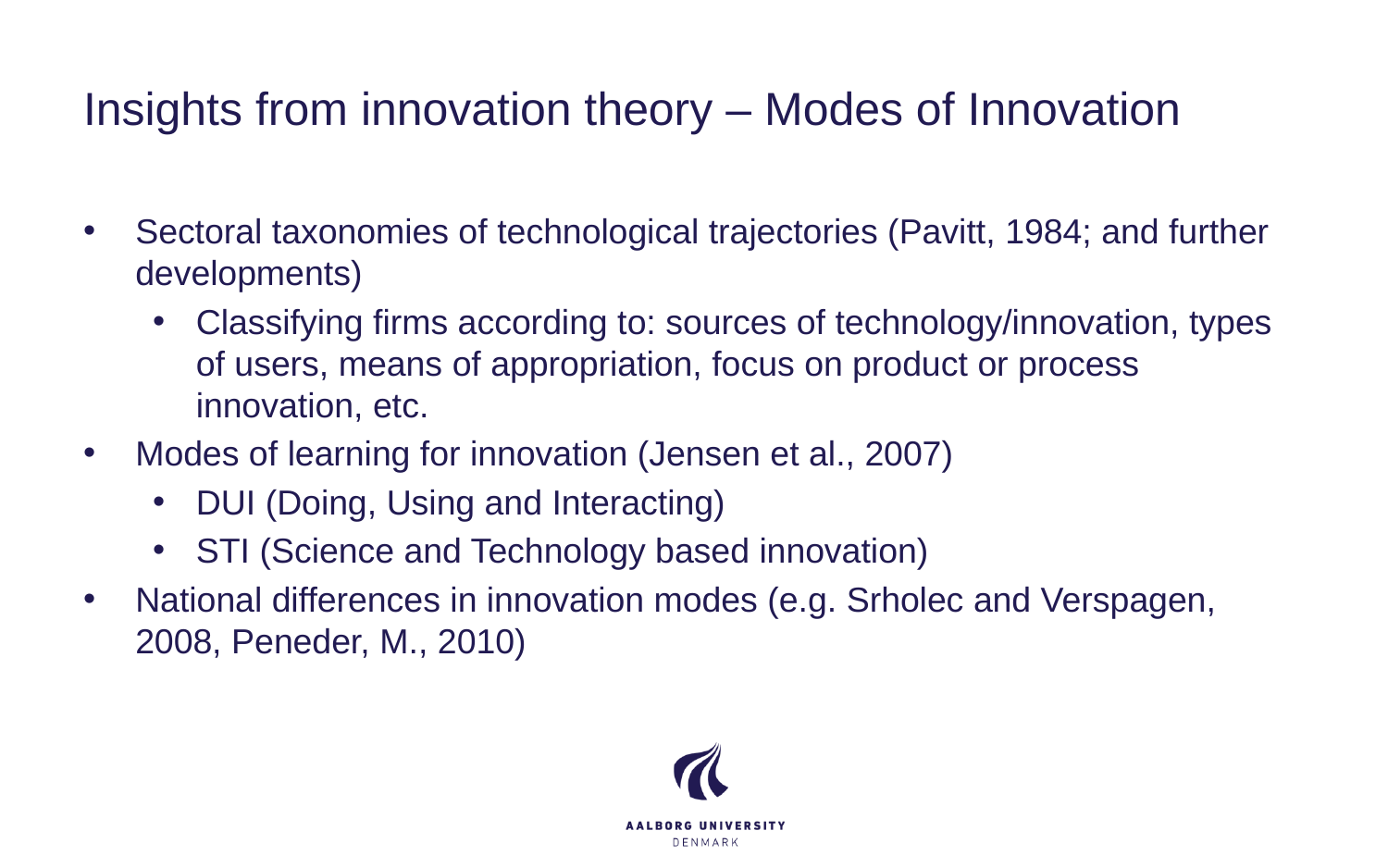

# Insights from innovation theory – Modes of Innovation
Sectoral taxonomies of technological trajectories (Pavitt, 1984; and further developments)
Classifying firms according to: sources of technology/innovation, types of users, means of appropriation, focus on product or process innovation, etc.
Modes of learning for innovation (Jensen et al., 2007)
DUI (Doing, Using and Interacting)
STI (Science and Technology based innovation)
National differences in innovation modes (e.g. Srholec and Verspagen, 2008, Peneder, M., 2010)